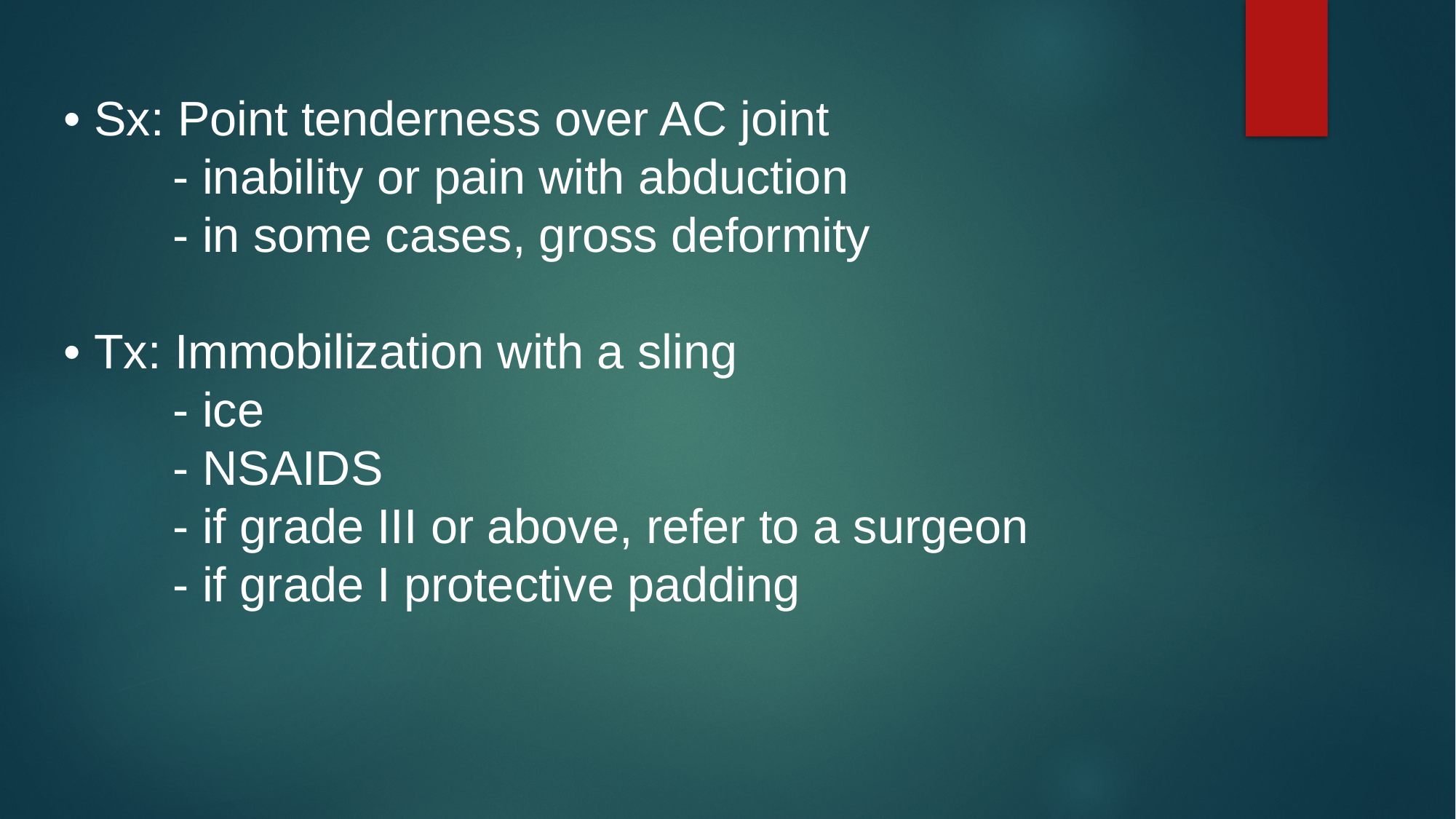

• Sx: Point tenderness over AC joint
	- inability or pain with abduction
	- in some cases, gross deformity

• Tx: Immobilization with a sling
	- ice
	- NSAIDS
	- if grade III or above, refer to a surgeon
	- if grade I protective padding